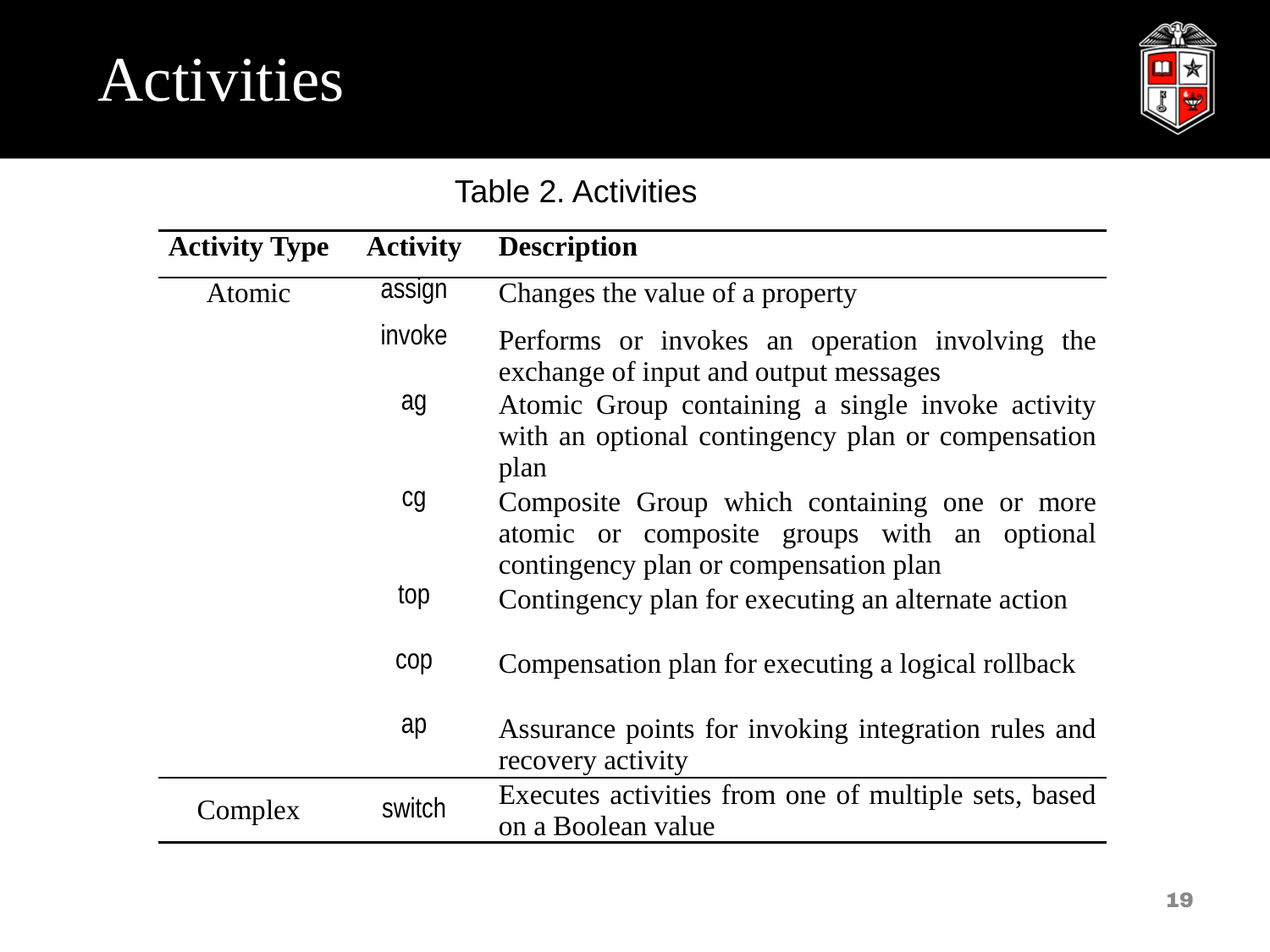

Table 2. Activities

# Activities
Table 2. Activities
| Activity Type | Activity | Description |
| --- | --- | --- |
| Atomic | assign | Changes the value of a property |
|  | invoke | Performs or invokes an operation involving the exchange of input and output messages |
|  | ag | Atomic Group containing a single invoke activity with an optional contingency plan or compensation plan |
|  | cg | Composite Group which containing one or more atomic or composite groups with an optional contingency plan or compensation plan |
|  | top | Contingency plan for executing an alternate action |
|  | cop | Compensation plan for executing a logical rollback |
|  | ap | Assurance points for invoking integration rules and recovery activity |
| Complex | switch | Executes activities from one of multiple sets, based on a Boolean value |
19